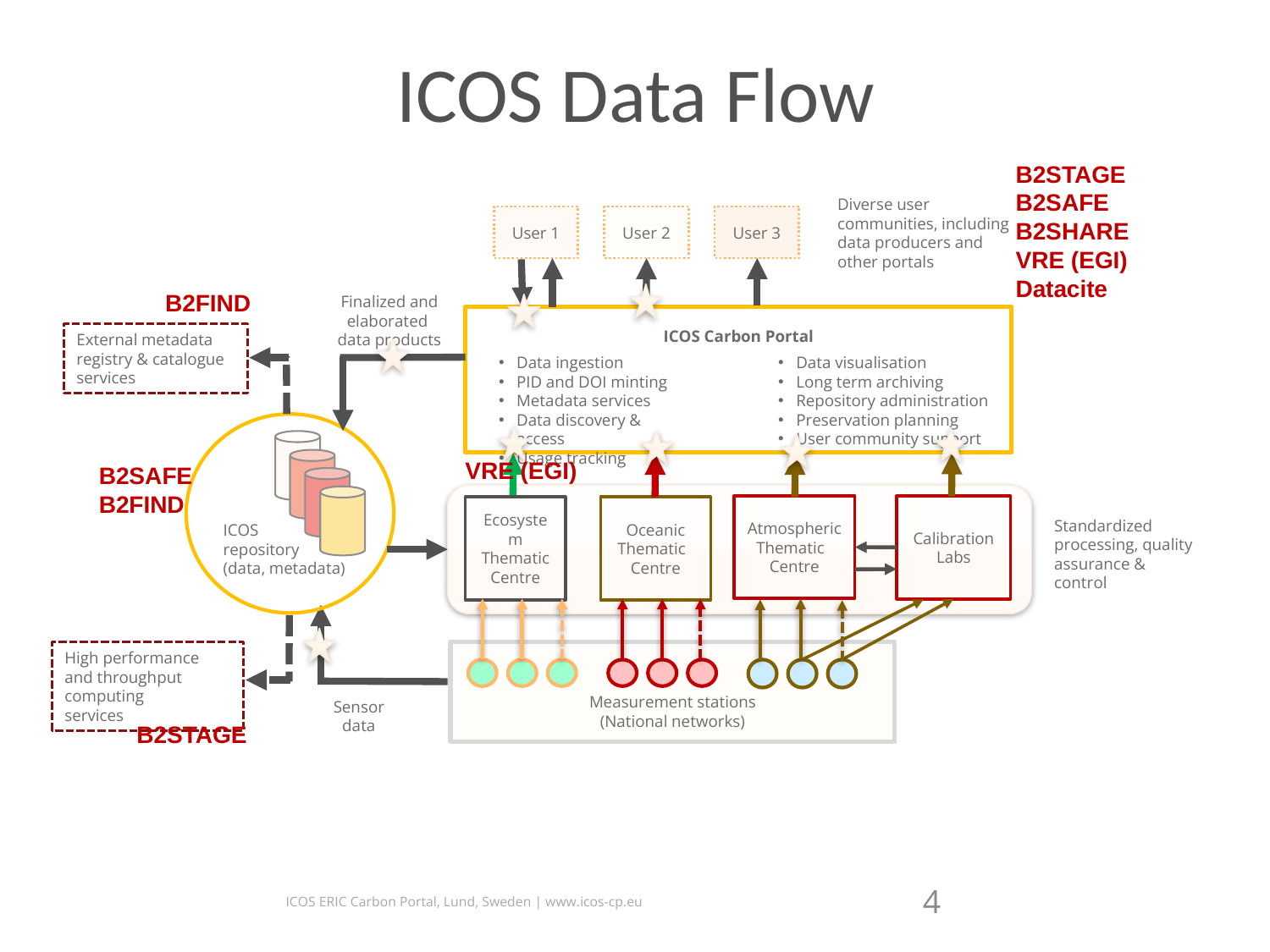

# ICOS Data Flow
B2STAGE
B2SAFE
B2SHARE
VRE (EGI)
Datacite
Diverse user communities, including data producers and other portals
User 1
User 2
User 3
B2FIND

Finalized and elaborated
data products

ICOS Carbon Portal
External metadata
registry & catalogue
services

Data ingestion
PID and DOI minting
Metadata services
Data discovery & access
Usage tracking
Data visualisation
Long term archiving
Repository administration
Preservation planning
User community support

VRE (EGI)
B2SAFE
B2FIND

Atmospheric Thematic   Centre
Calibration
Labs
Ecosystem Thematic
Centre
Oceanic Thematic   Centre
Standardized processing, quality assurance & control
ICOS
repository
(data, metadata)

Measurement stations
(National networks)
High performance and throughput computing
services

Sensor data
B2STAGE
4